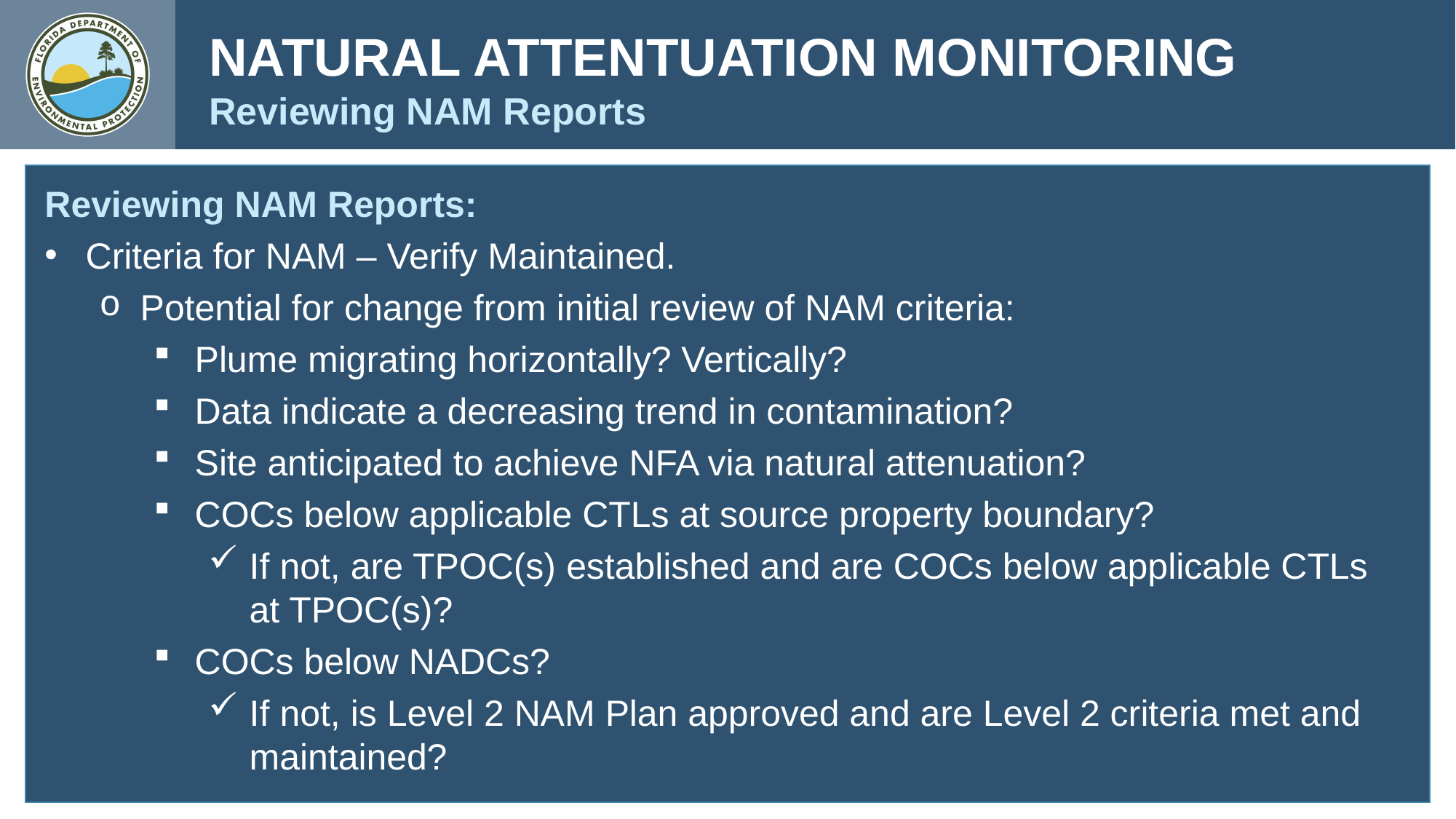

NATURAL ATTENTUATION MONITORING
Reviewing NAM Reports
Reviewing NAM Reports:
Criteria for NAM – Verify Maintained.
Potential for change from initial review of NAM criteria:
Plume migrating horizontally? Vertically?
Data indicate a decreasing trend in contamination?
Site anticipated to achieve NFA via natural attenuation?
COCs below applicable CTLs at source property boundary?
If not, are TPOC(s) established and are COCs below applicable CTLs at TPOC(s)?
COCs below NADCs?
If not, is Level 2 NAM Plan approved and are Level 2 criteria met and maintained?